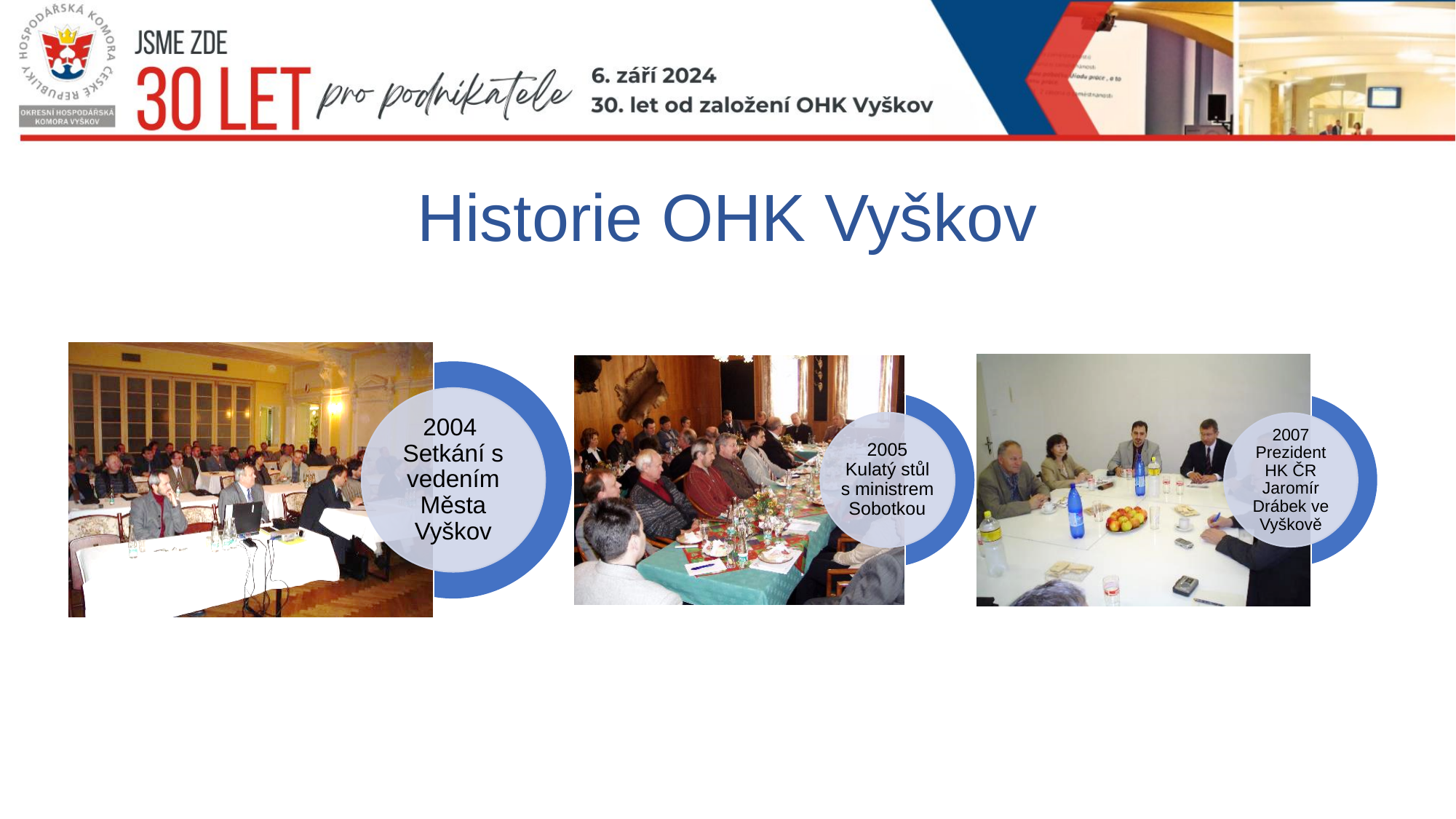

# Historie OHK Vyškov
2004  Setkání s vedením Města Vyškov
2005 Kulatý stůl s ministrem Sobotkou
2007 Prezident HK ČR Jaromír Drábek ve Vyškově